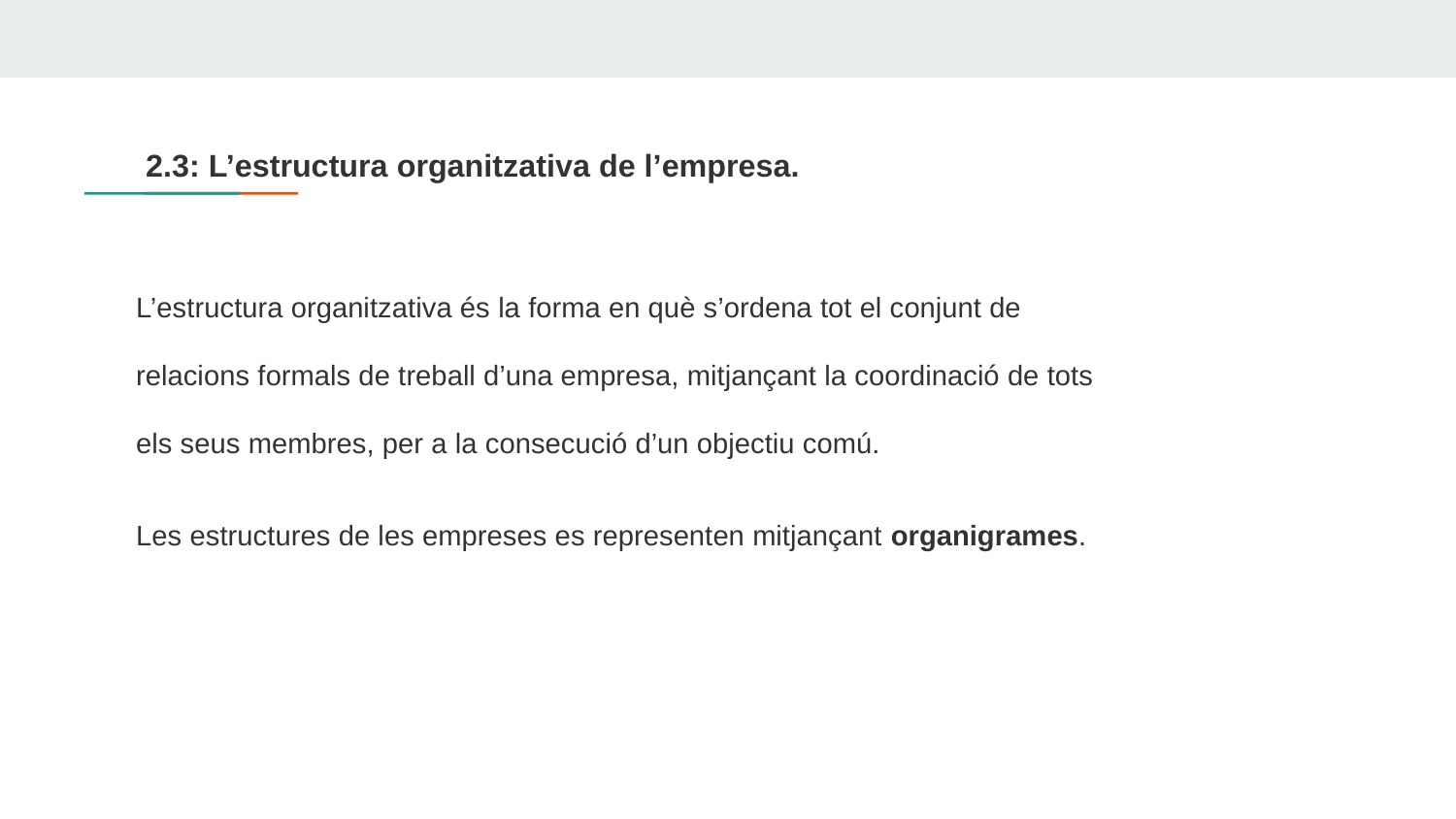

# 2.3: L’estructura organitzativa de l’empresa.

L’estructura organitzativa és la forma en què s’ordena tot el conjunt de relacions formals de treball d’una empresa, mitjançant la coordinació de tots els seus membres, per a la consecució d’un objectiu comú.
Les estructures de les empreses es representen mitjançant organigrames.